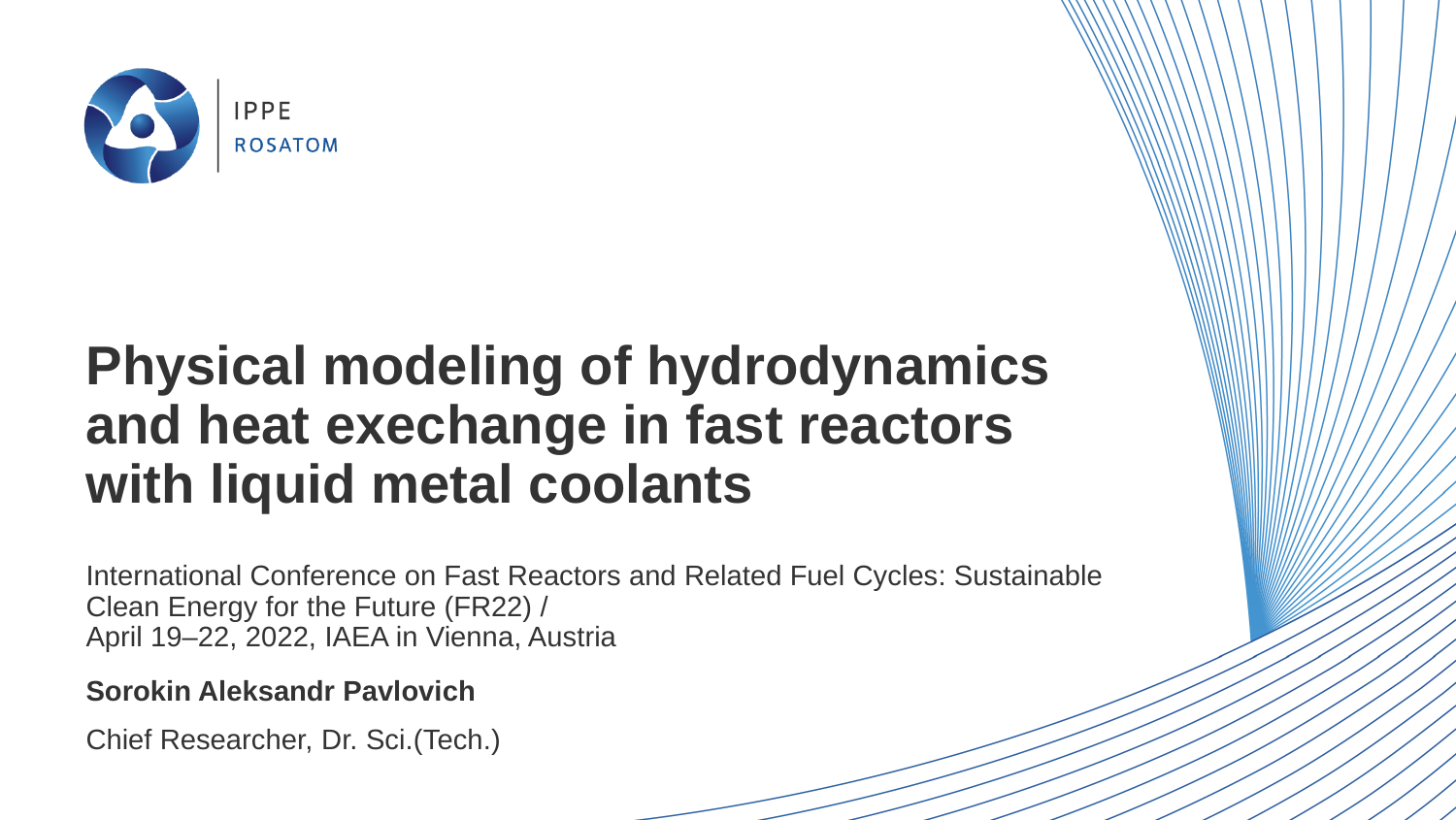

# Physical modeling of hydrodynamics and heat exechange in fast reactors with liquid metal coolants
International Conference on Fast Reactors and Related Fuel Cycles: Sustainable Clean Energy for the Future (FR22) /
April 19–22, 2022, IAEA in Vienna, Austria
Sorokin Aleksandr Pavlovich
Chief Researcher, Dr. Sci.(Tech.)